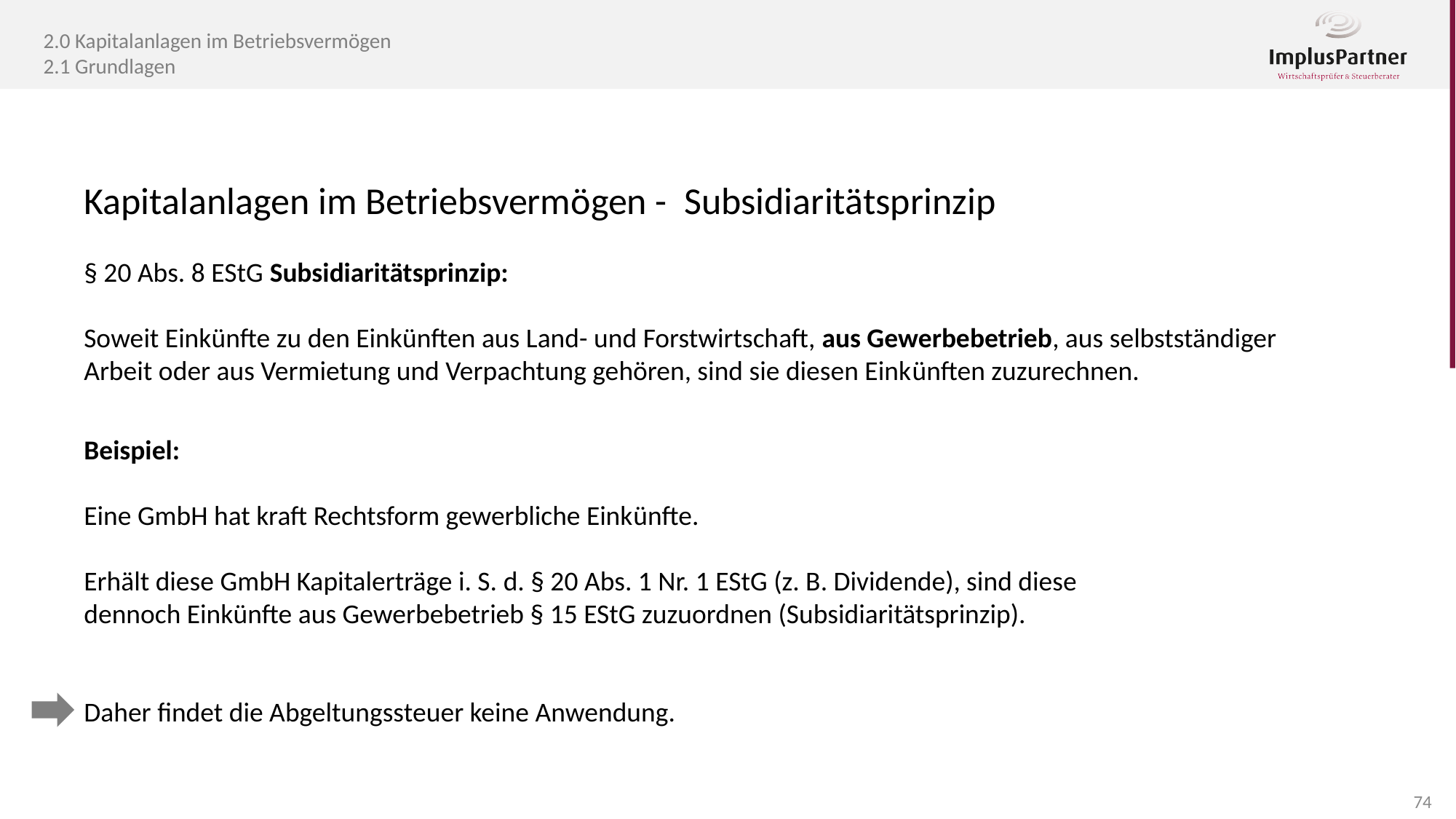

2.0 Kapitalanlagen im Betriebsvermögen
2.1 Grundlagen
Kapitalanlagen im Betriebsvermögen -  Subsidiaritätsprinzip

§ 20 Abs. 8 EStG Subsidiaritätsprinzip:

Soweit Einkünfte zu den Einkünften aus Land- und Forstwirtschaft, aus Gewerbebetrieb, aus selbstständiger Arbeit oder aus Vermietung und Verpachtung gehören, sind sie diesen Einkünften zuzurechnen.

Beispiel:

Eine GmbH hat kraft Rechtsform gewerbliche Einkünfte.

Erhält diese GmbH Kapitalerträge i. S. d. § 20 Abs. 1 Nr. 1 EStG (z. B. Dividende), sind diese dennoch Einkünfte aus Gewerbebetrieb § 15 EStG zuzuordnen (Subsidiaritätsprinzip).

Daher findet die Abgeltungssteuer keine Anwendung.

74